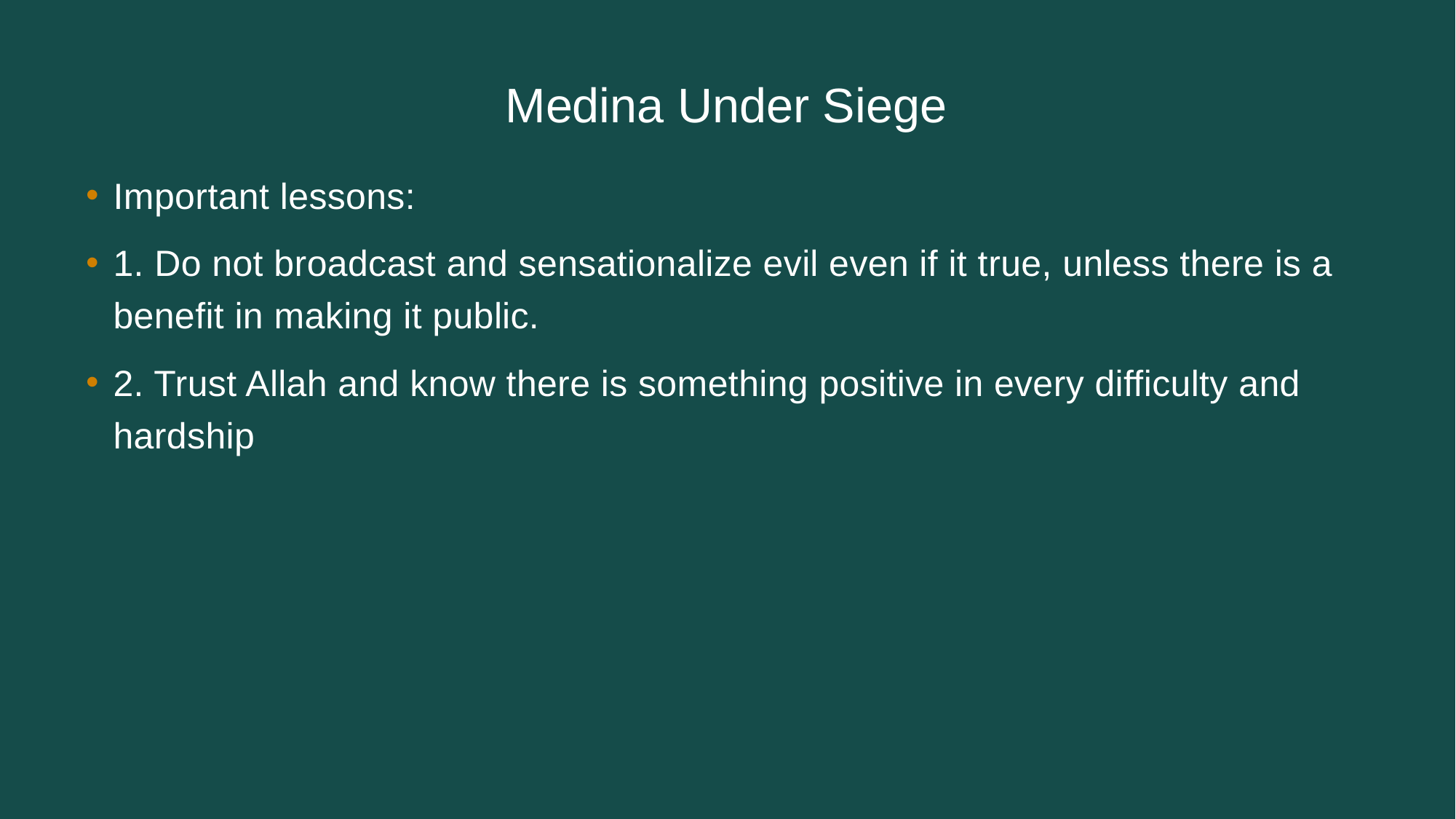

# Medina Under Siege
Important lessons:
1. Do not broadcast and sensationalize evil even if it true, unless there is a benefit in making it public.
2. Trust Allah and know there is something positive in every difficulty and hardship